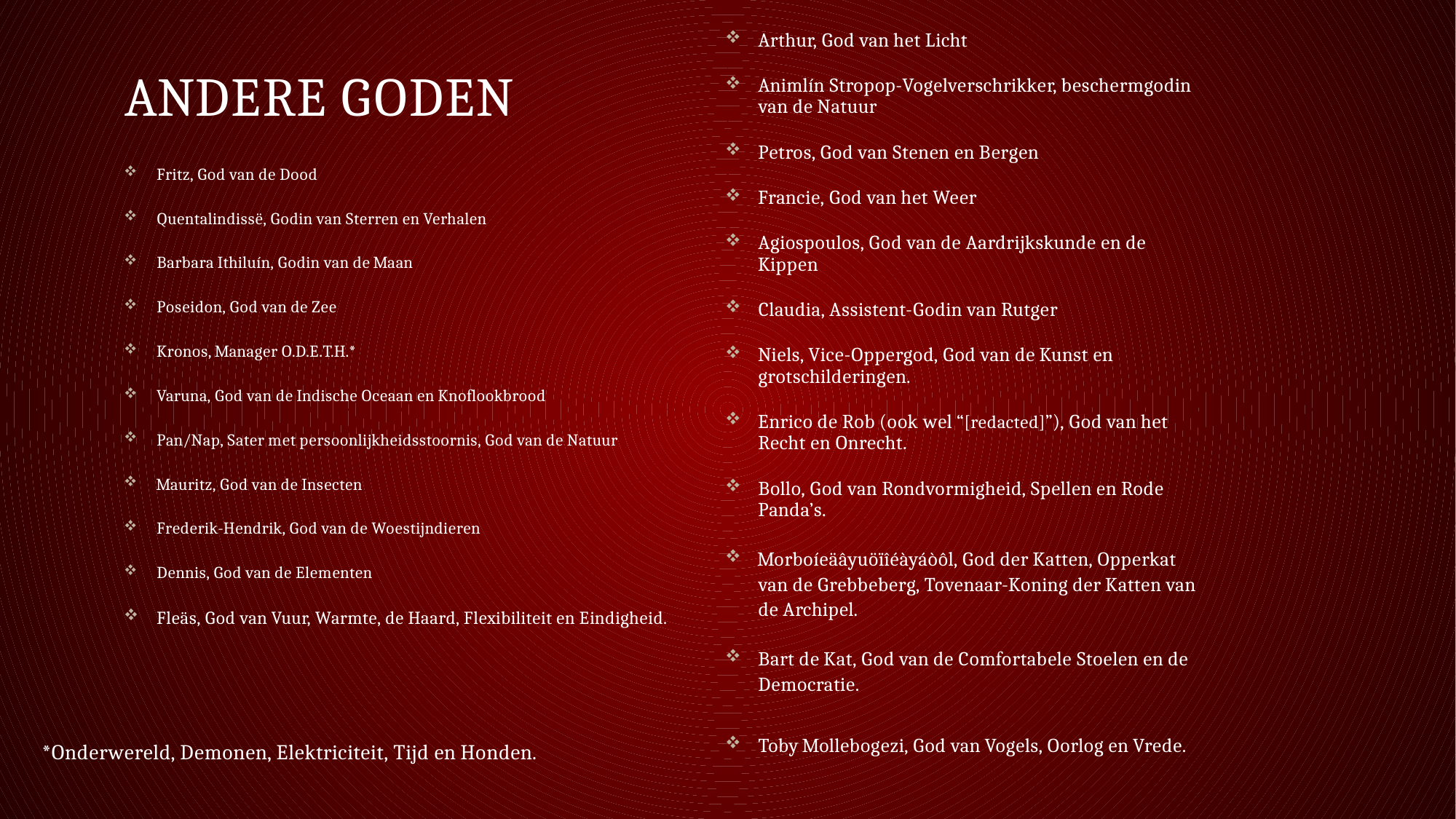

Arthur, God van het Licht
Animlín Stropop-Vogelverschrikker, beschermgodin van de Natuur
Petros, God van Stenen en Bergen
Francie, God van het Weer
Agiospoulos, God van de Aardrijkskunde en de Kippen
Claudia, Assistent-Godin van Rutger
Niels, Vice-Oppergod, God van de Kunst en grotschilderingen.
Enrico de Rob (ook wel “[redacted]”), God van het Recht en Onrecht.
Bollo, God van Rondvormigheid, Spellen en Rode Panda’s.
Morboíeäâyuöïîéàyáòôl, God der Katten, Opperkat van de Grebbeberg, Tovenaar-Koning der Katten van de Archipel.
Bart de Kat, God van de Comfortabele Stoelen en de Democratie.
Toby Mollebogezi, God van Vogels, Oorlog en Vrede.

# ANDERE GODEN
Fritz, God van de Dood
Quentalindissë, Godin van Sterren en Verhalen
Barbara Ithiluín, Godin van de Maan
Poseidon, God van de Zee
Kronos, Manager O.D.E.T.H.*
Varuna, God van de Indische Oceaan en Knoflookbrood
Pan/Nap, Sater met persoonlijkheidsstoornis, God van de Natuur
Mauritz, God van de Insecten
Frederik-Hendrik, God van de Woestijndieren
Dennis, God van de Elementen
Fleäs, God van Vuur, Warmte, de Haard, Flexibiliteit en Eindigheid.

*Onderwereld, Demonen, Elektriciteit, Tijd en Honden.